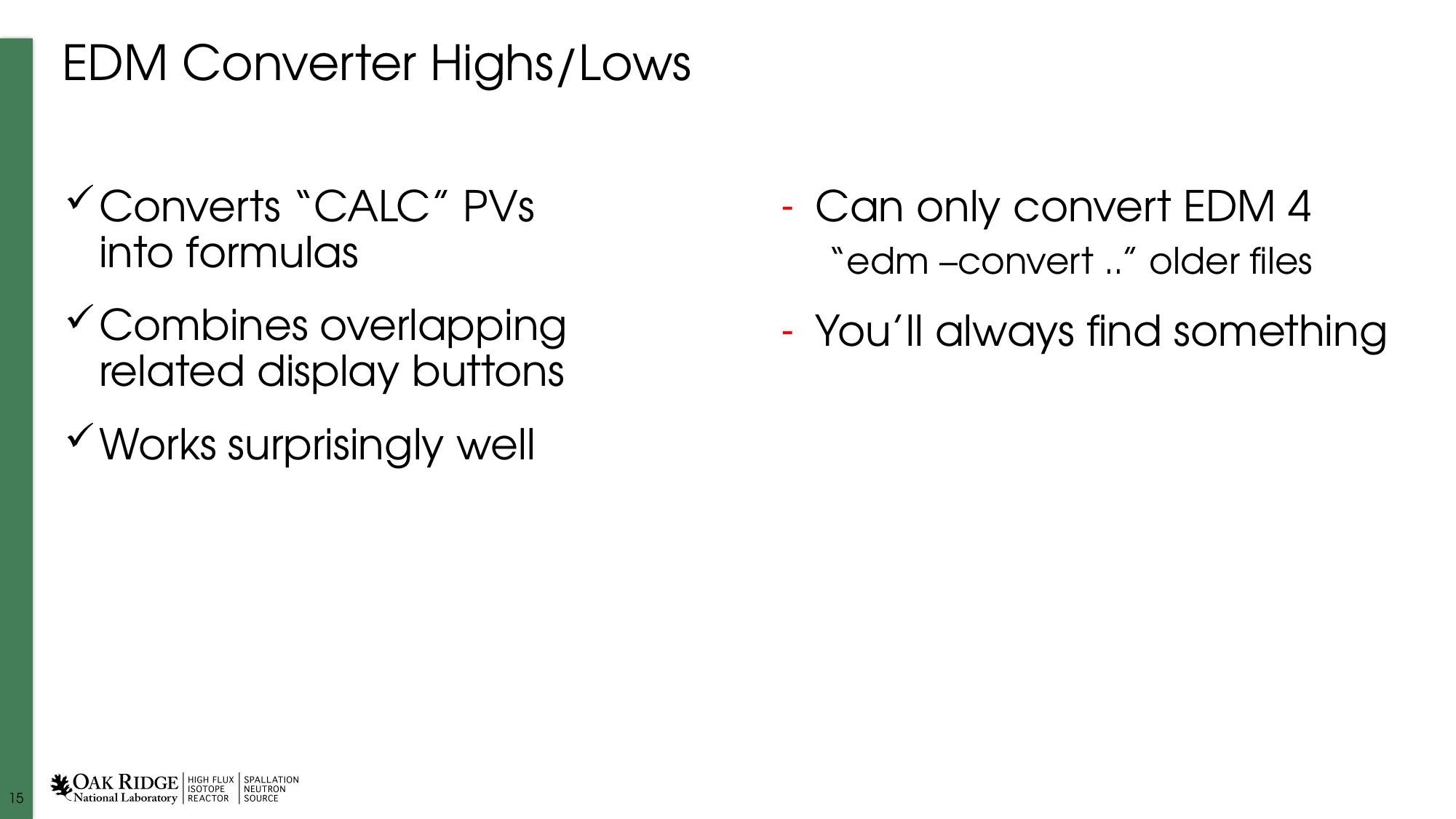

# EDM Converter Highs/Lows
Can only convert EDM 4
“edm –convert ..” older files
You’ll always find something
Converts “CALC” PVs into formulas
Combines overlapping related display buttons
Works surprisingly well